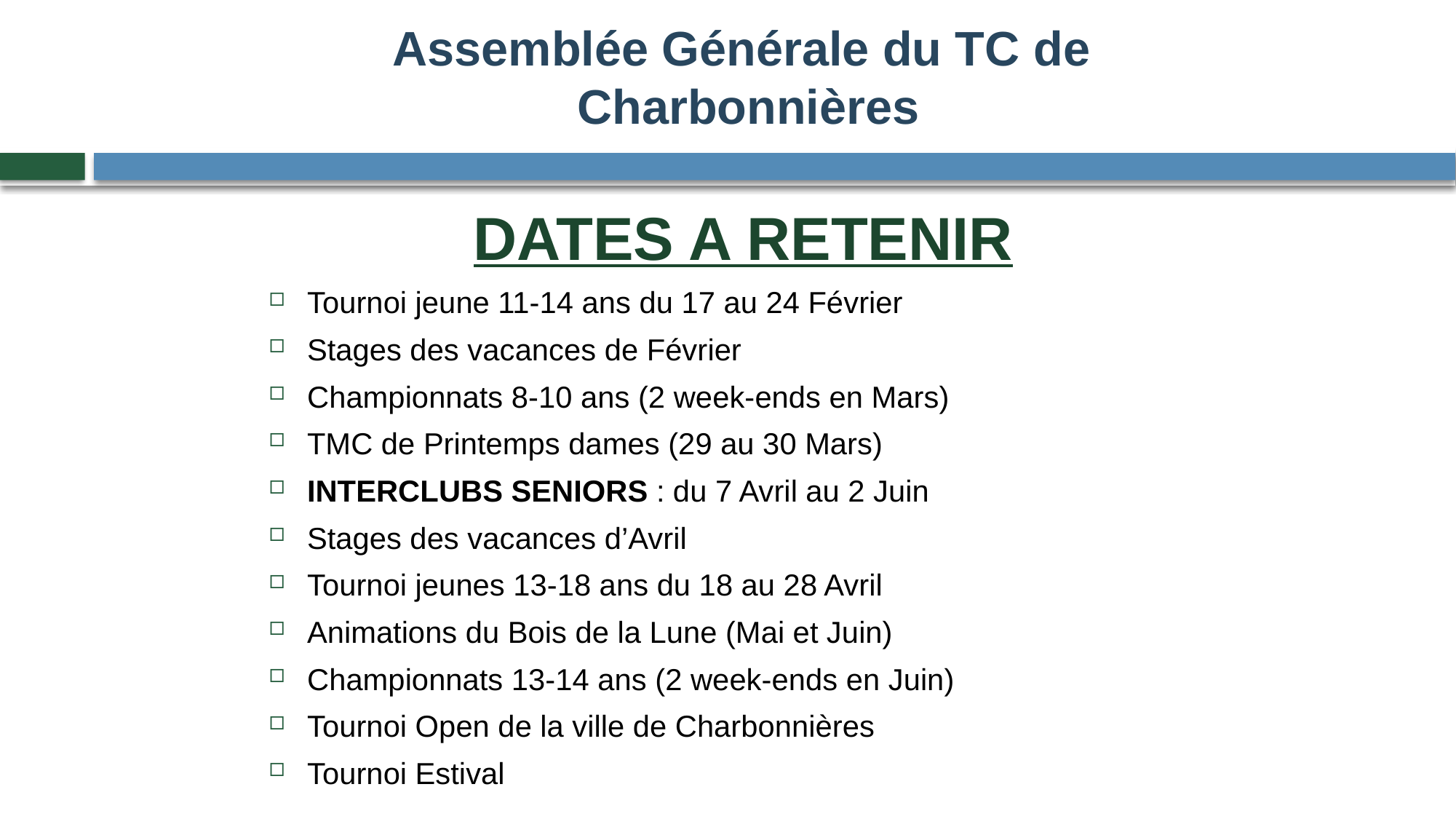

# Assemblée Générale du TC de Charbonnières
DATES A RETENIR
Tournoi jeune 11-14 ans du 17 au 24 Février
Stages des vacances de Février
Championnats 8-10 ans (2 week-ends en Mars)
TMC de Printemps dames (29 au 30 Mars)
INTERCLUBS SENIORS : du 7 Avril au 2 Juin
Stages des vacances d’Avril
Tournoi jeunes 13-18 ans du 18 au 28 Avril
Animations du Bois de la Lune (Mai et Juin)
Championnats 13-14 ans (2 week-ends en Juin)
Tournoi Open de la ville de Charbonnières
Tournoi Estival